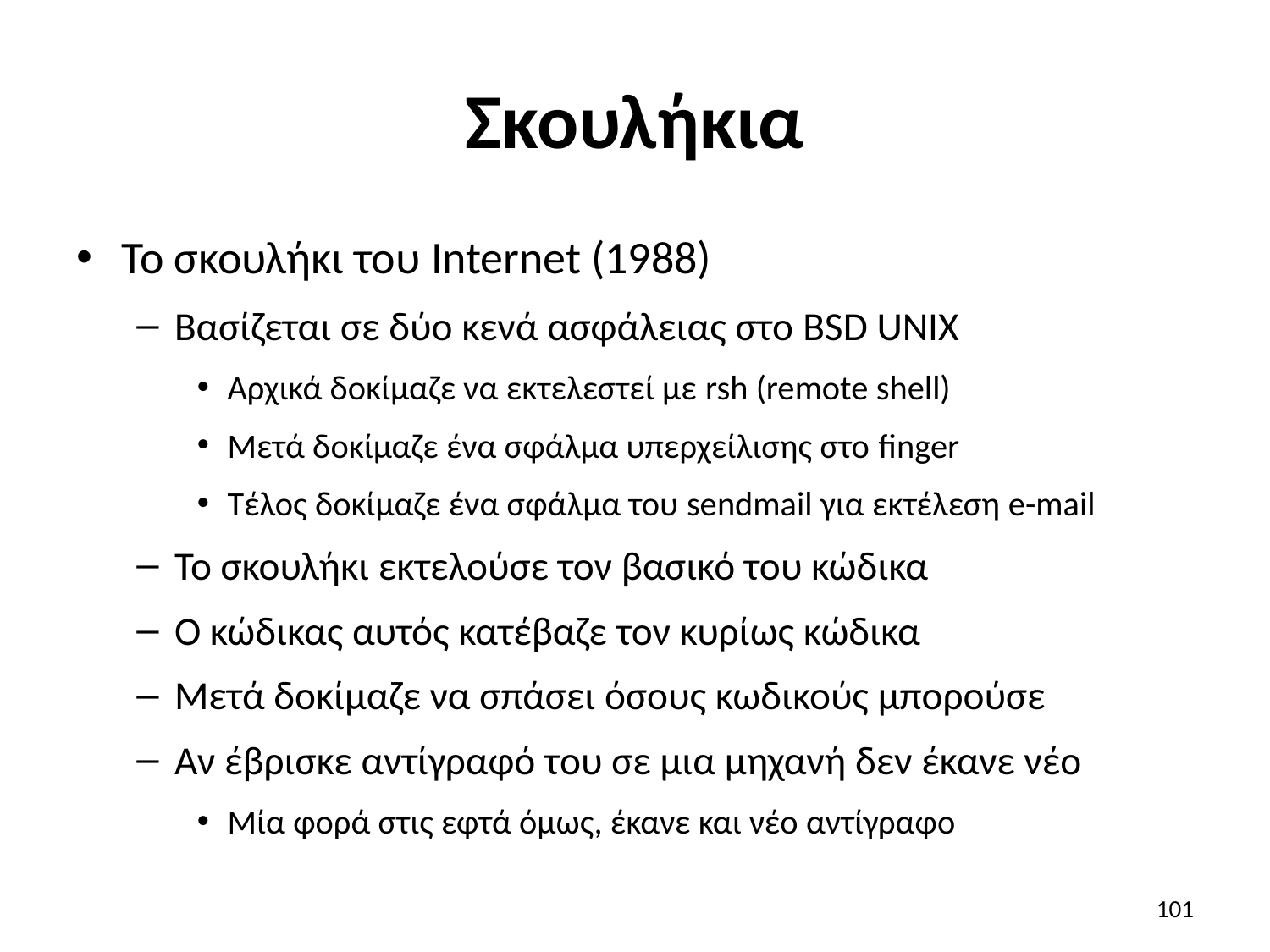

# Σκουλήκια
Το σκουλήκι του Internet (1988)
Βασίζεται σε δύο κενά ασφάλειας στο BSD UNIX
Αρχικά δοκίμαζε να εκτελεστεί με rsh (remote shell)
Μετά δοκίμαζε ένα σφάλμα υπερχείλισης στο finger
Τέλος δοκίμαζε ένα σφάλμα του sendmail για εκτέλεση e-mail
Το σκουλήκι εκτελούσε τον βασικό του κώδικα
Ο κώδικας αυτός κατέβαζε τον κυρίως κώδικα
Μετά δοκίμαζε να σπάσει όσους κωδικούς μπορούσε
Αν έβρισκε αντίγραφό του σε μια μηχανή δεν έκανε νέο
Μία φορά στις εφτά όμως, έκανε και νέο αντίγραφο
101